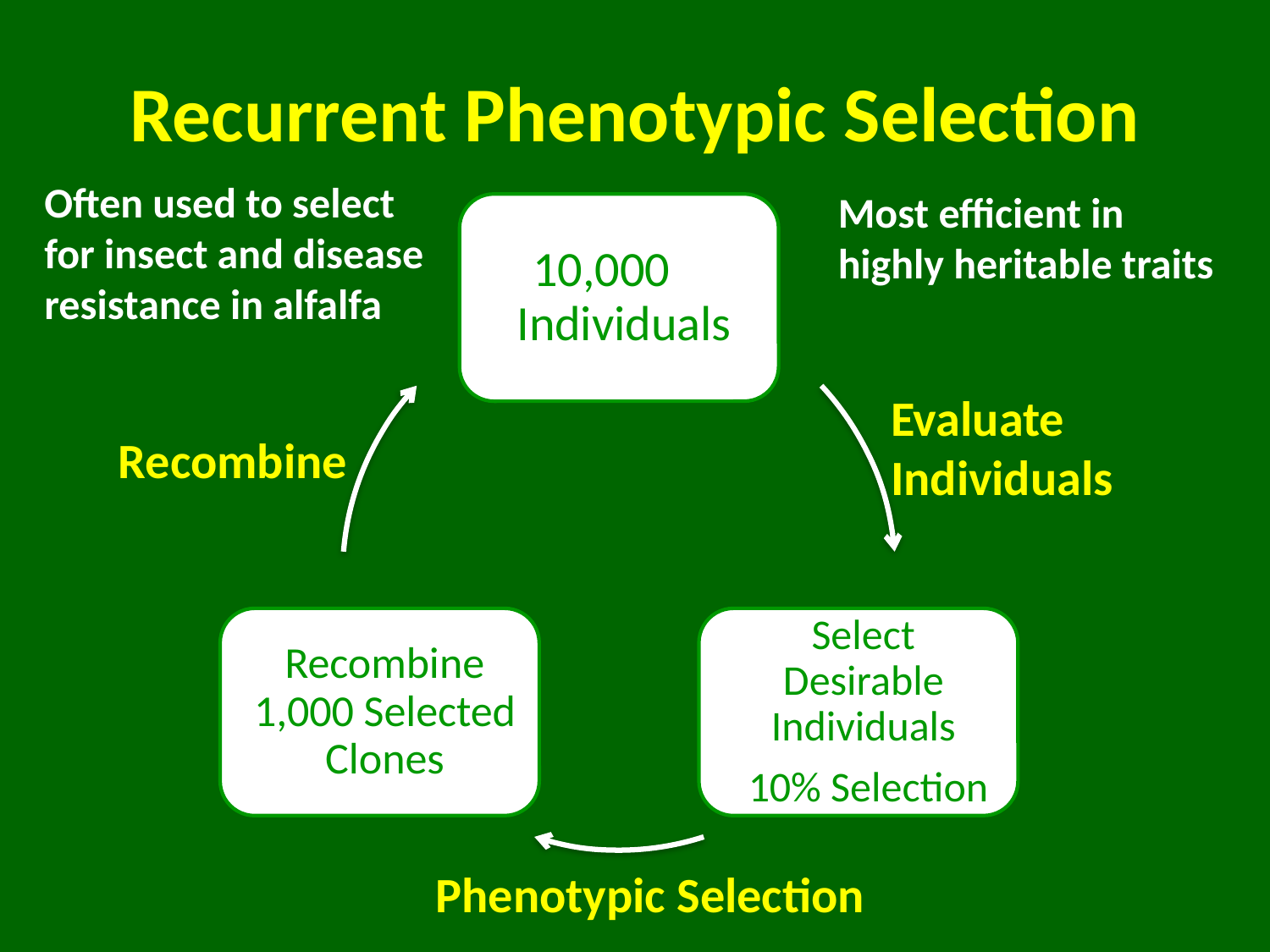

# Recurrent Phenotypic Selection
Often used to select for insect and disease resistance in alfalfa
Most efficient in highly heritable traits
10,000     Individuals
Select Desirable Individuals
 10% Selection
Recombine 1,000 Selected Clones
Evaluate Individuals
Recombine
Phenotypic Selection